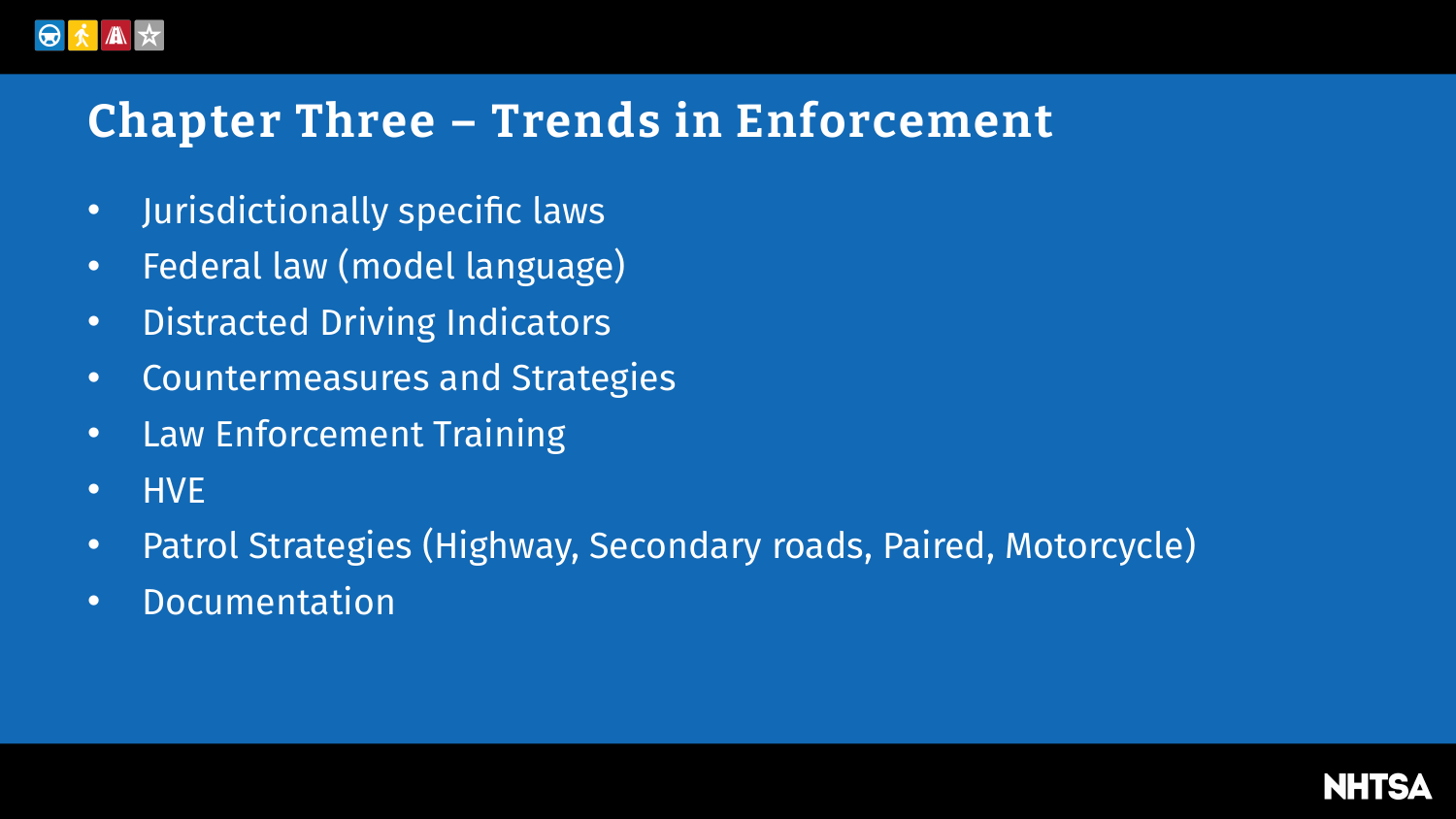

# Chapter Three – Trends in Enforcement
Jurisdictionally specific laws
Federal law (model language)
Distracted Driving Indicators
Countermeasures and Strategies
Law Enforcement Training
HVE
Patrol Strategies (Highway, Secondary roads, Paired, Motorcycle)
Documentation